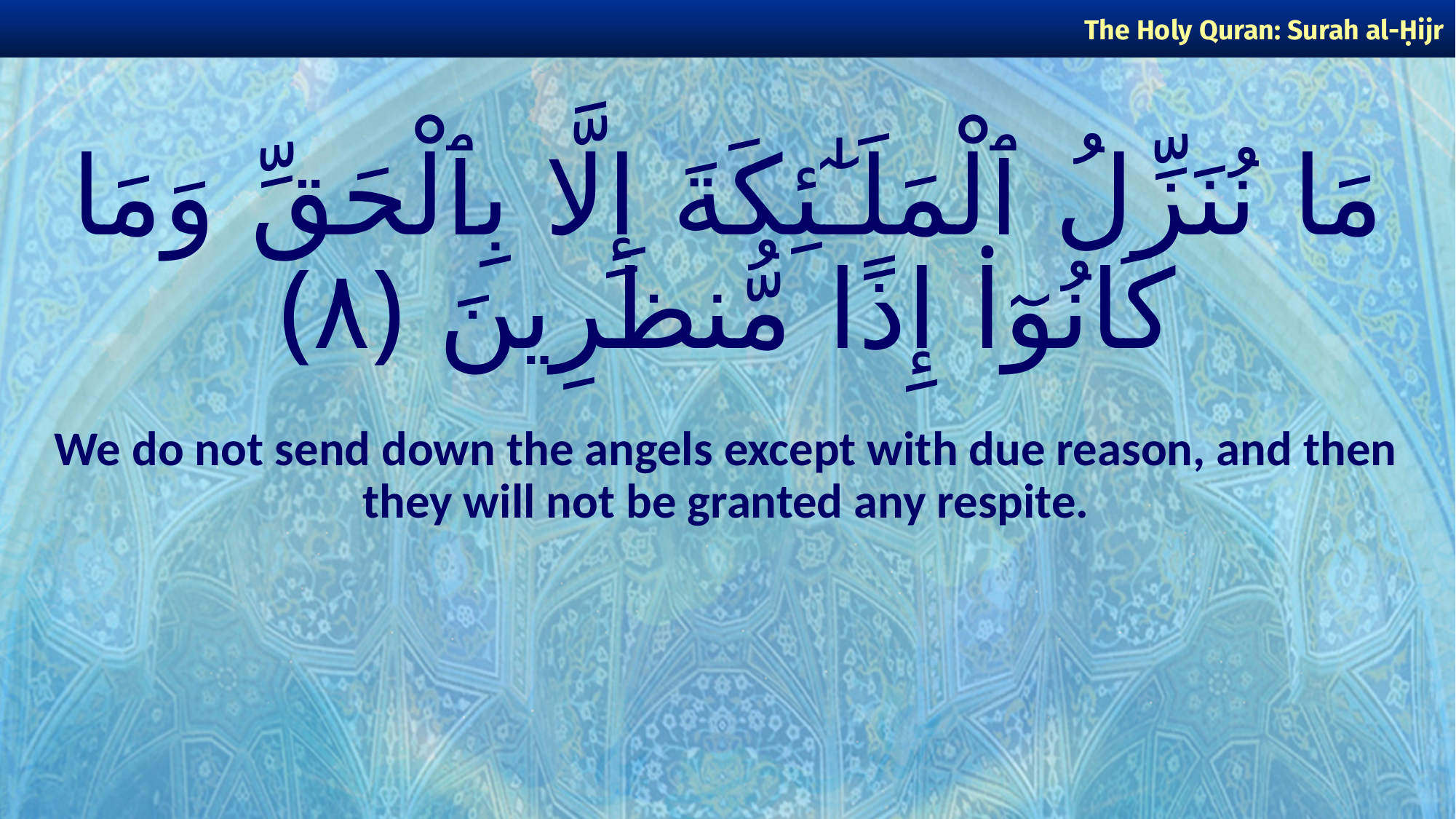

The Holy Quran: Surah al-Ḥijr
# مَا نُنَزِّلُ ٱلْمَلَـٰٓئِكَةَ إِلَّا بِٱلْحَقِّ وَمَا كَانُوٓا۟ إِذًا مُّنظَرِينَ ﴿٨﴾
We do not send down the angels except with due reason, and then they will not be granted any respite.